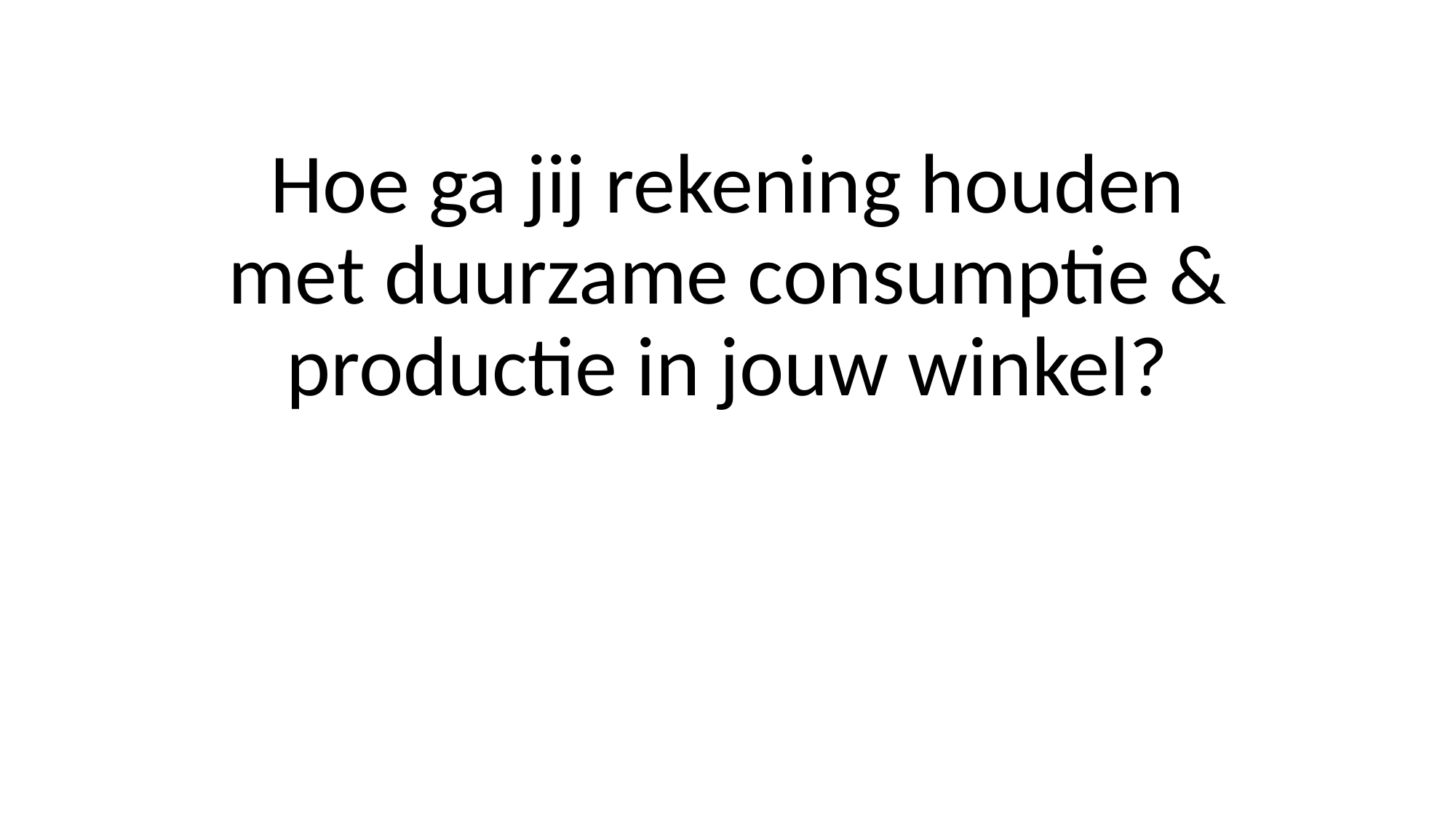

# Hoe ga jij rekening houden met duurzame consumptie & productie in jouw winkel?